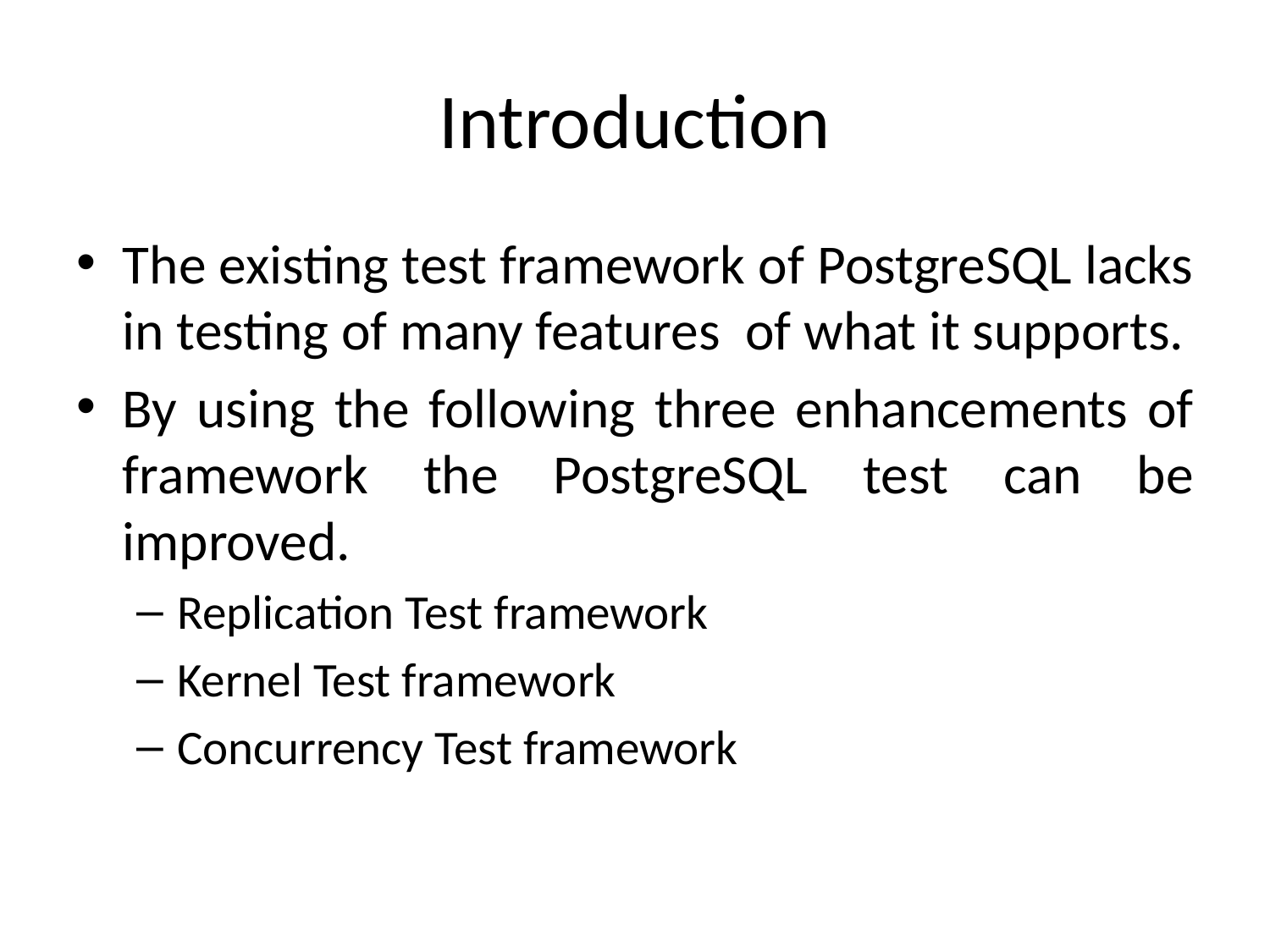

# Introduction
The existing test framework of PostgreSQL lacks in testing of many features  of what it supports.
By using the following three enhancements of framework the PostgreSQL test can be improved.
Replication Test framework
Kernel Test framework
Concurrency Test framework